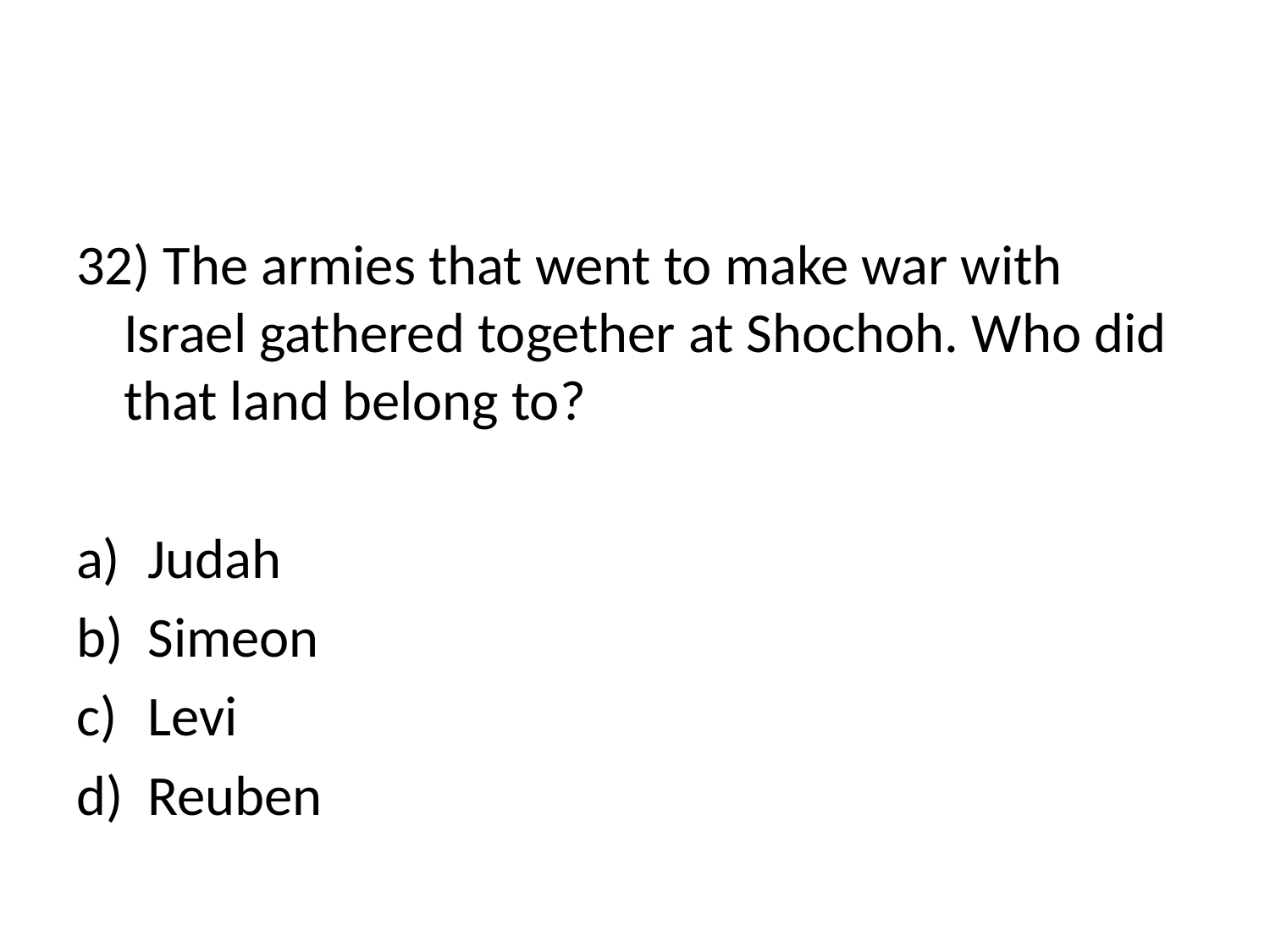

#
32) The armies that went to make war with Israel gathered together at Shochoh. Who did that land belong to?

Judah
Simeon
Levi
Reuben